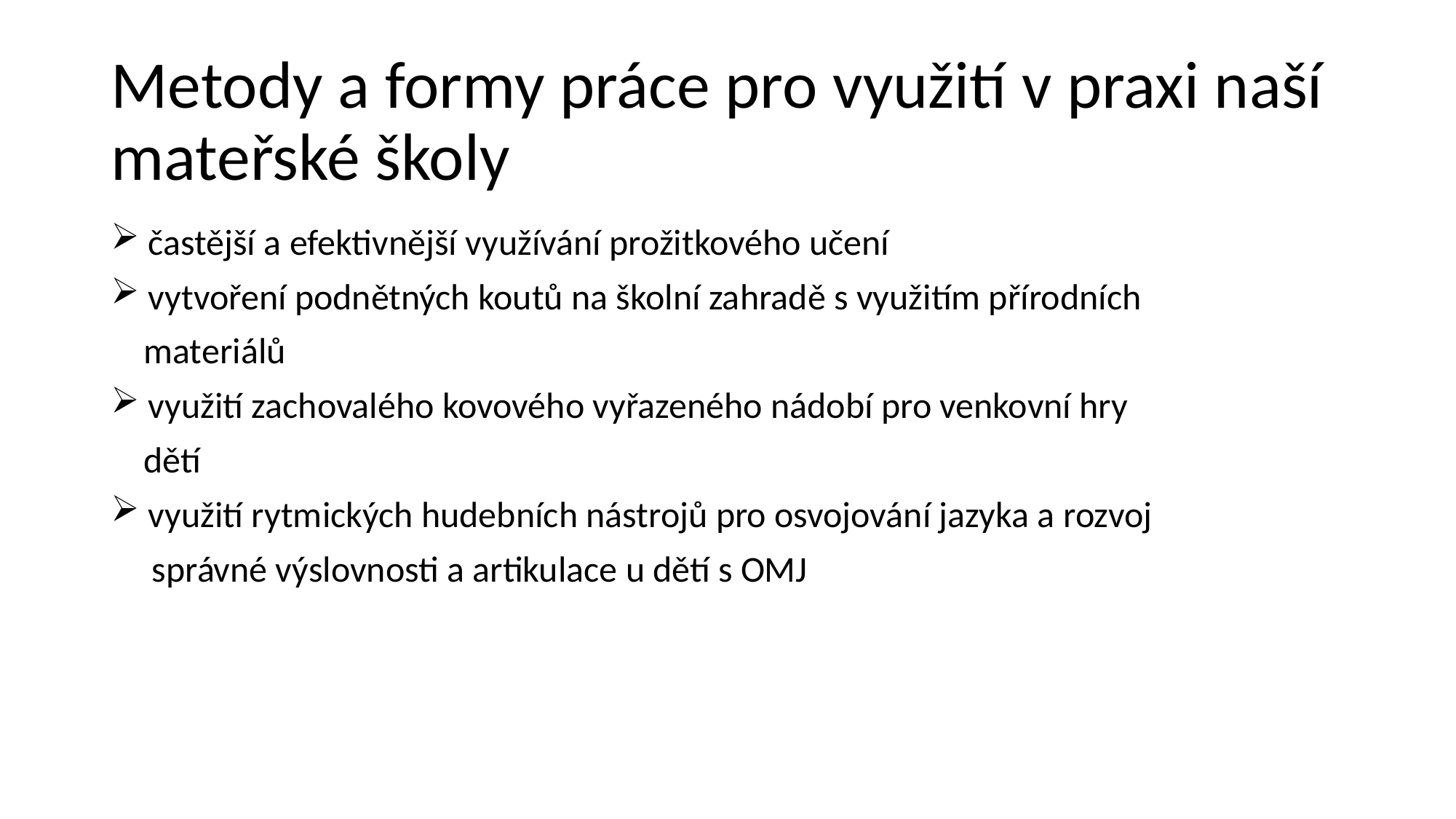

# Metody a formy práce pro využití v praxi naší mateřské školy
 častější a efektivnější využívání prožitkového učení
 vytvoření podnětných koutů na školní zahradě s využitím přírodních
    materiálů
 využití zachovalého kovového vyřazeného nádobí pro venkovní hry
    dětí
 využití rytmických hudebních nástrojů pro osvojování jazyka a rozvoj
     správné výslovnosti a artikulace u dětí s OMJ